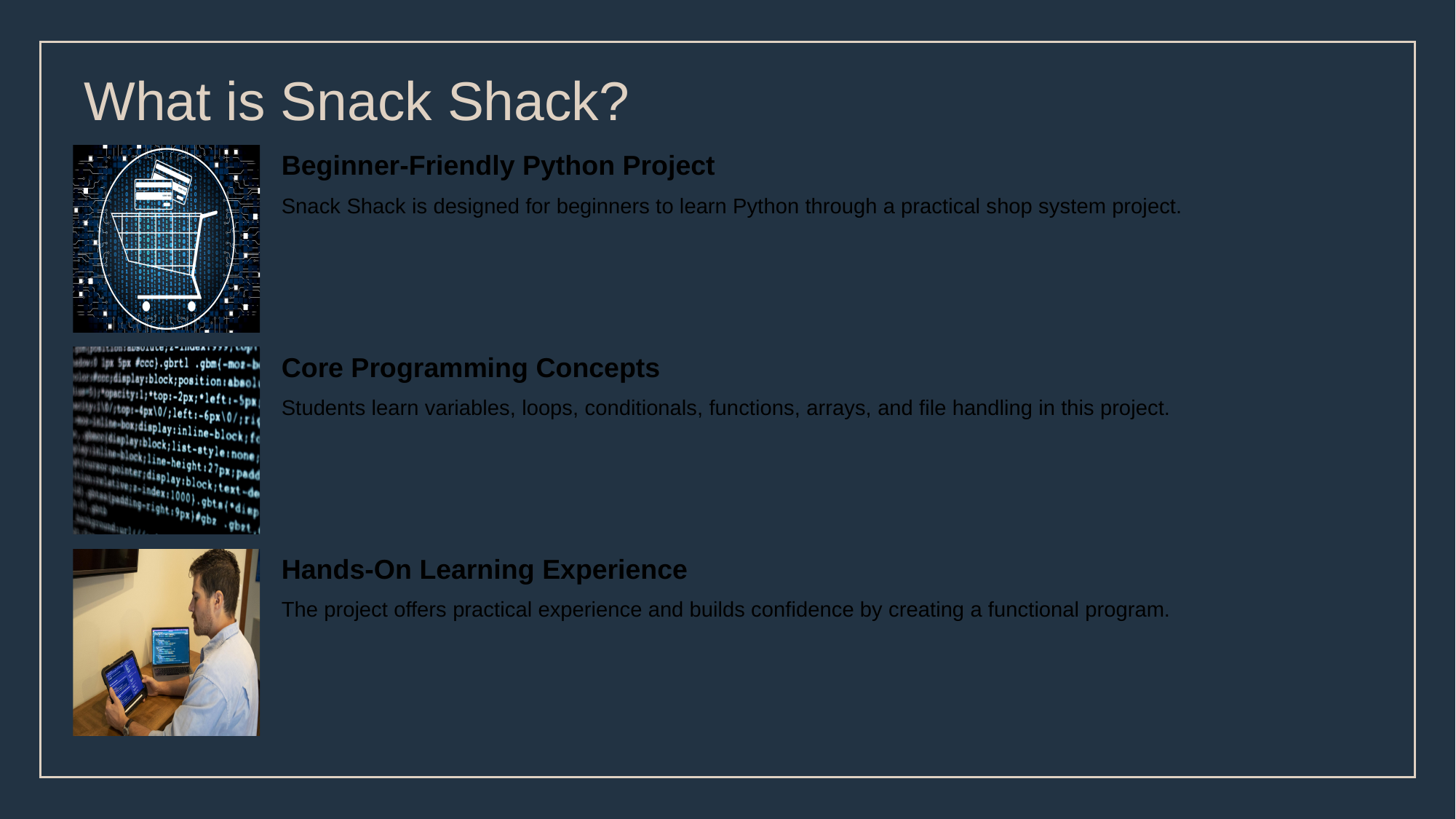

# What is Snack Shack?
Beginner-Friendly Python Project
Snack Shack is designed for beginners to learn Python through a practical shop system project.
Core Programming Concepts
Students learn variables, loops, conditionals, functions, arrays, and file handling in this project.
Hands-On Learning Experience
The project offers practical experience and builds confidence by creating a functional program.